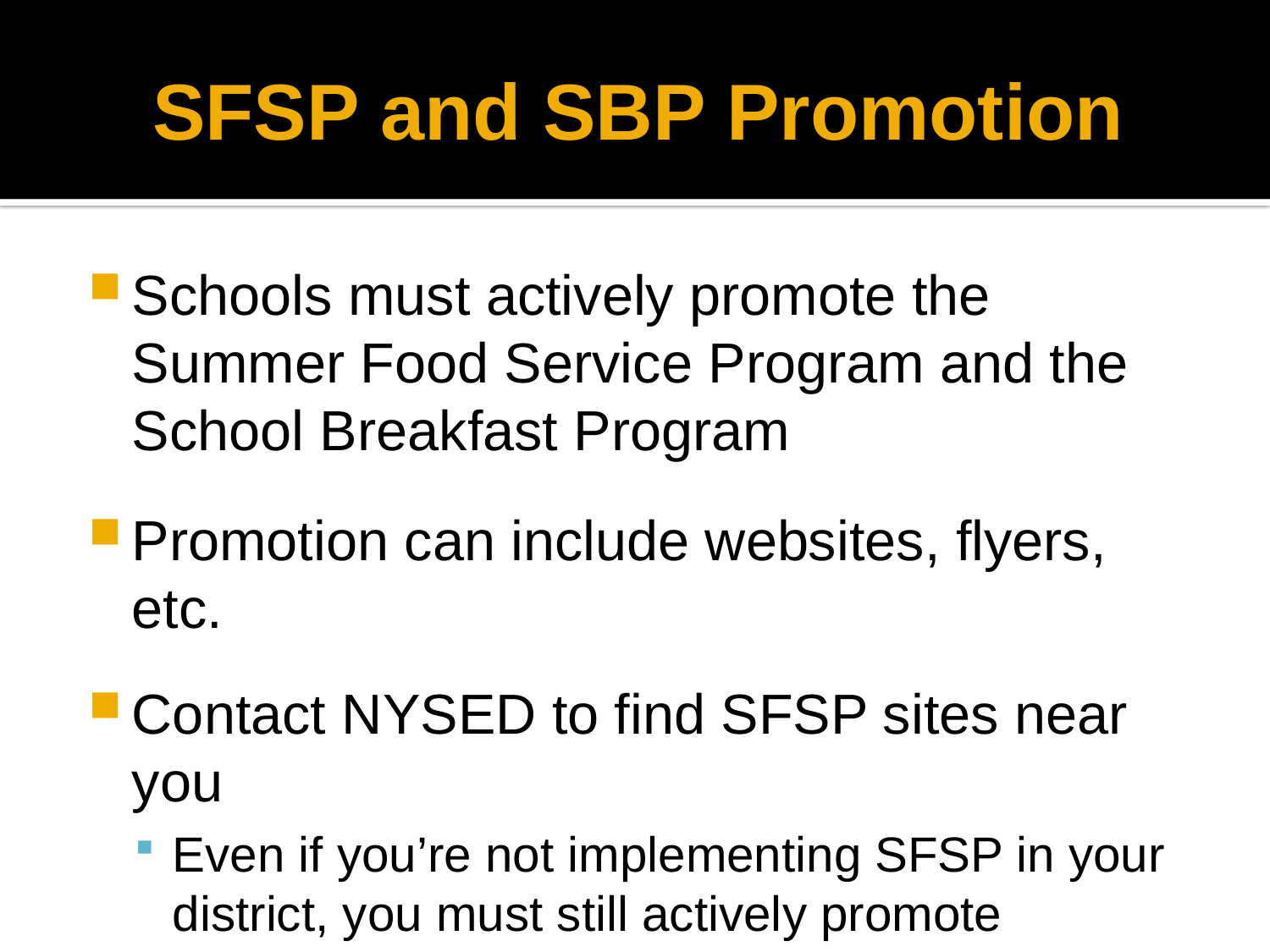

# SFSP and SBP Promotion
Schools must actively promote the Summer Food Service Program and the School Breakfast Program

Promotion can include websites, flyers, etc.

Contact NYSED to find SFSP sites near you
Even if you’re not implementing SFSP in your district, you must still actively promote available programs in your communities